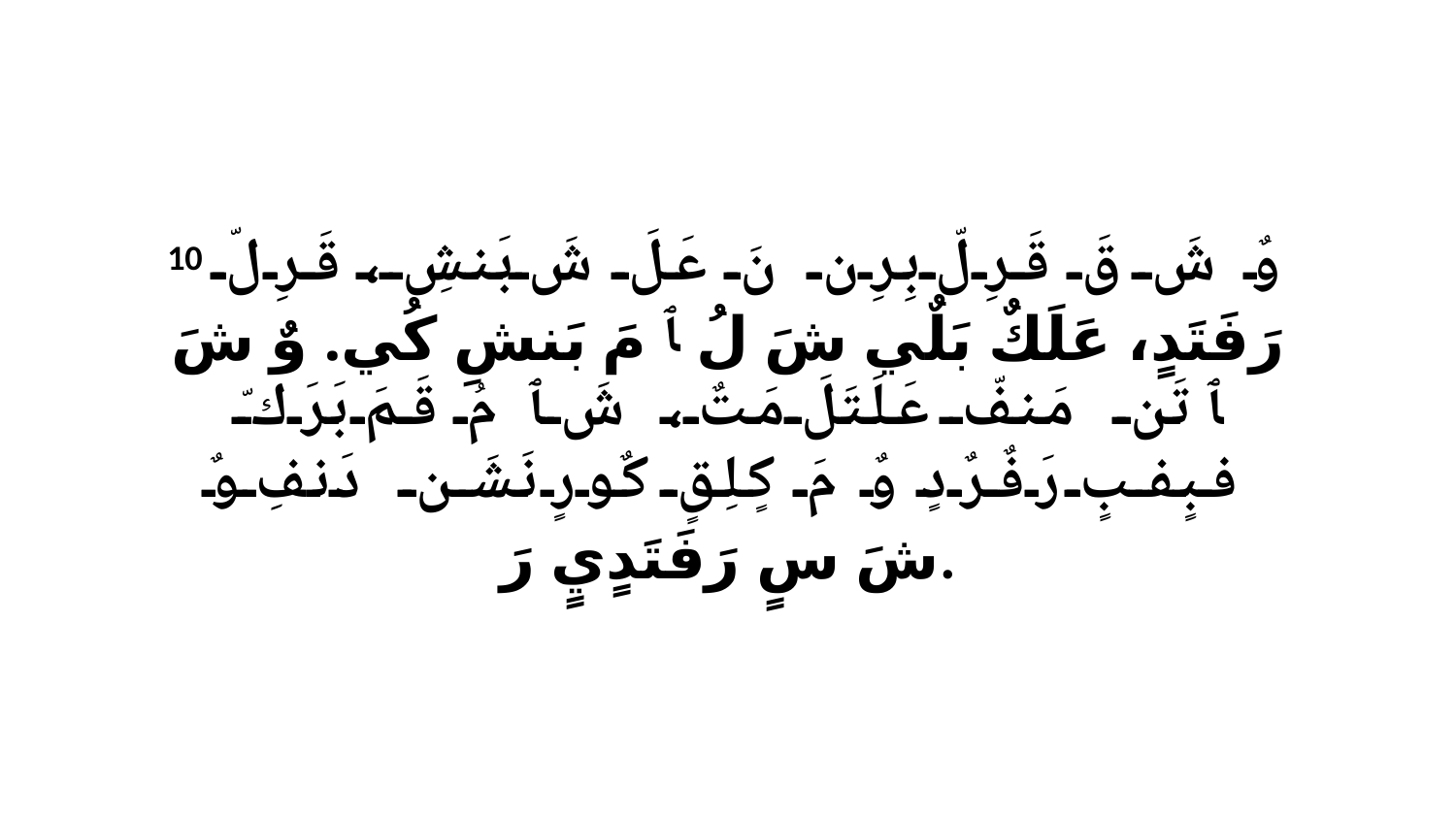

10 وٌ شَ قَ قَرِلّ بِرِن نَ عَلَ شَ بَنشِ، قَرِلّ رَفَتَدٍ، عَلَكٌ بَلٌي شَ لُ ﭑ مَ بَنشِ كُي. وٌ شَ ﭑ تَن مَنفّ عَلَتَلَ مَتٌ، شَ ﭑ مُ قَمَ بَرَكّ فبٍفبٍ رَفٌرٌدٍ وٌ مَ كٍلِقٍ كٌورٍ نَشَن دَنفِ وٌ شَ سٍ رَفَتَدٍيٍ رَ.